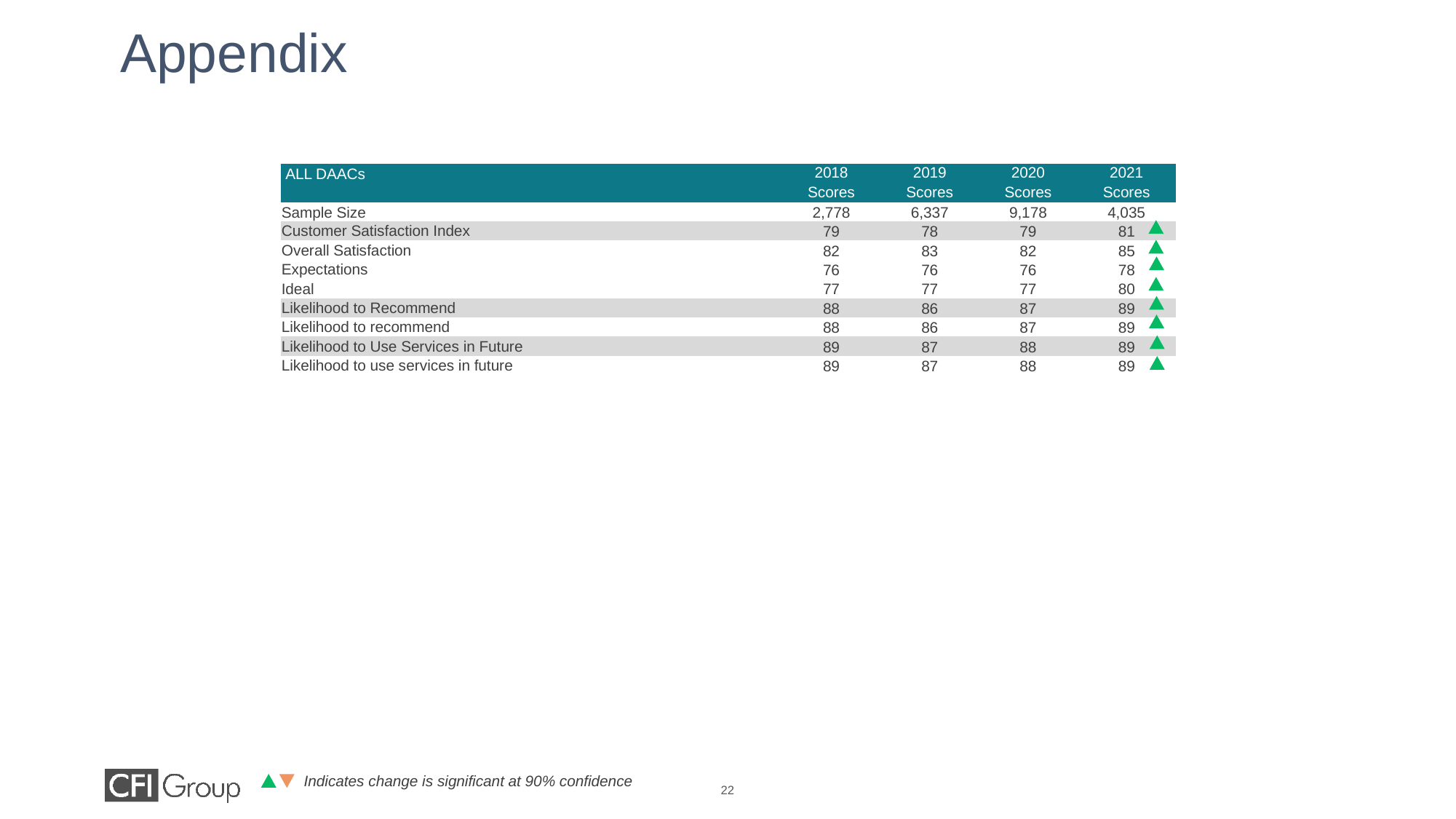

Appendix
| ALL DAACs | 2018 | 2019 | 2020 | 2021 |
| --- | --- | --- | --- | --- |
|  | Scores | Scores | Scores | Scores |
| Sample Size | 2,778 | 6,337 | 9,178 | 4,035 |
| Customer Satisfaction Index | 79 | 78 | 79 | 81 |
| Overall Satisfaction | 82 | 83 | 82 | 85 |
| Expectations | 76 | 76 | 76 | 78 |
| Ideal | 77 | 77 | 77 | 80 |
| Likelihood to Recommend | 88 | 86 | 87 | 89 |
| Likelihood to recommend | 88 | 86 | 87 | 89 |
| Likelihood to Use Services in Future | 89 | 87 | 88 | 89 |
| Likelihood to use services in future | 89 | 87 | 88 | 89 |

Indicates change is significant at 90% confidence